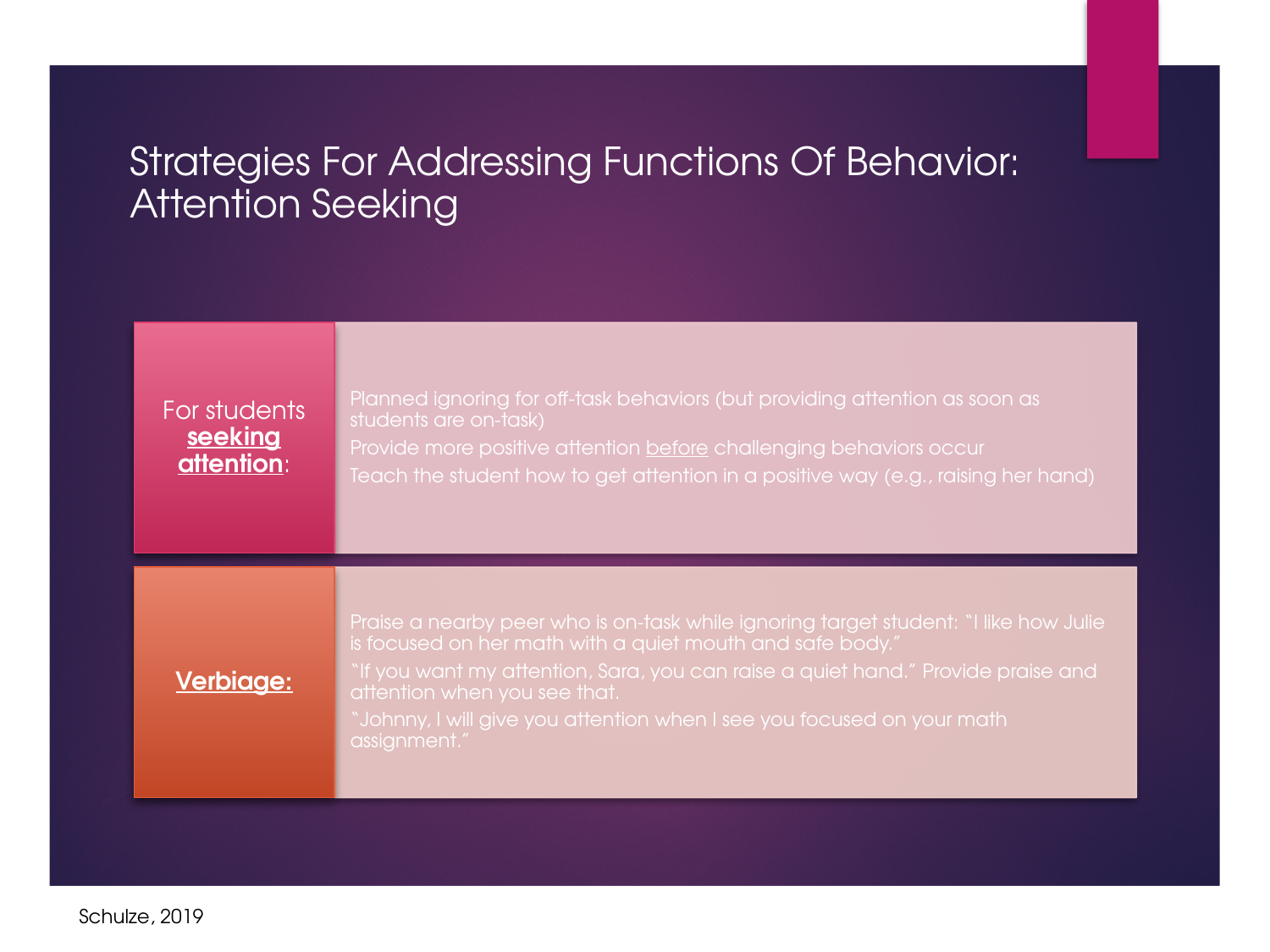

# Strategies For Addressing Functions Of Behavior: Attention Seeking
Planned ignoring for off-task behaviors (but providing attention as soon as students are on-task)
Provide more positive attention before challenging behaviors occur
Teach the student how to get attention in a positive way (e.g., raising her hand)
For students seeking attention:
Praise a nearby peer who is on-task while ignoring target student: “I like how Julie is focused on her math with a quiet mouth and safe body.”
“If you want my attention, Sara, you can raise a quiet hand.” Provide praise and attention when you see that.
“Johnny, I will give you attention when I see you focused on your math assignment.”
Verbiage:
Schulze, 2019